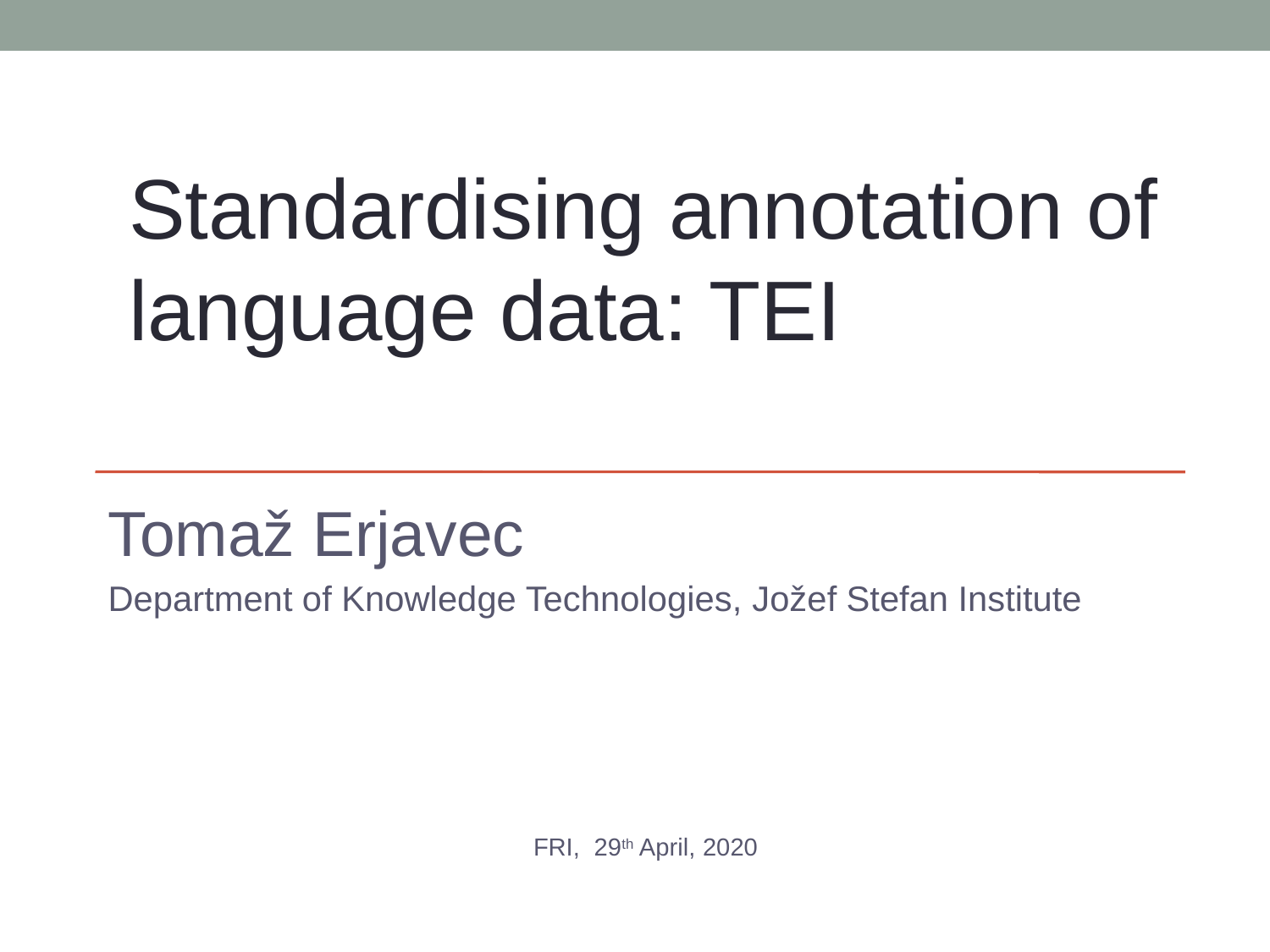

Standardising annotation of language data: TEI
Tomaž Erjavec
Department of Knowledge Technologies, Jožef Stefan Institute
FRI,  29th April, 2020